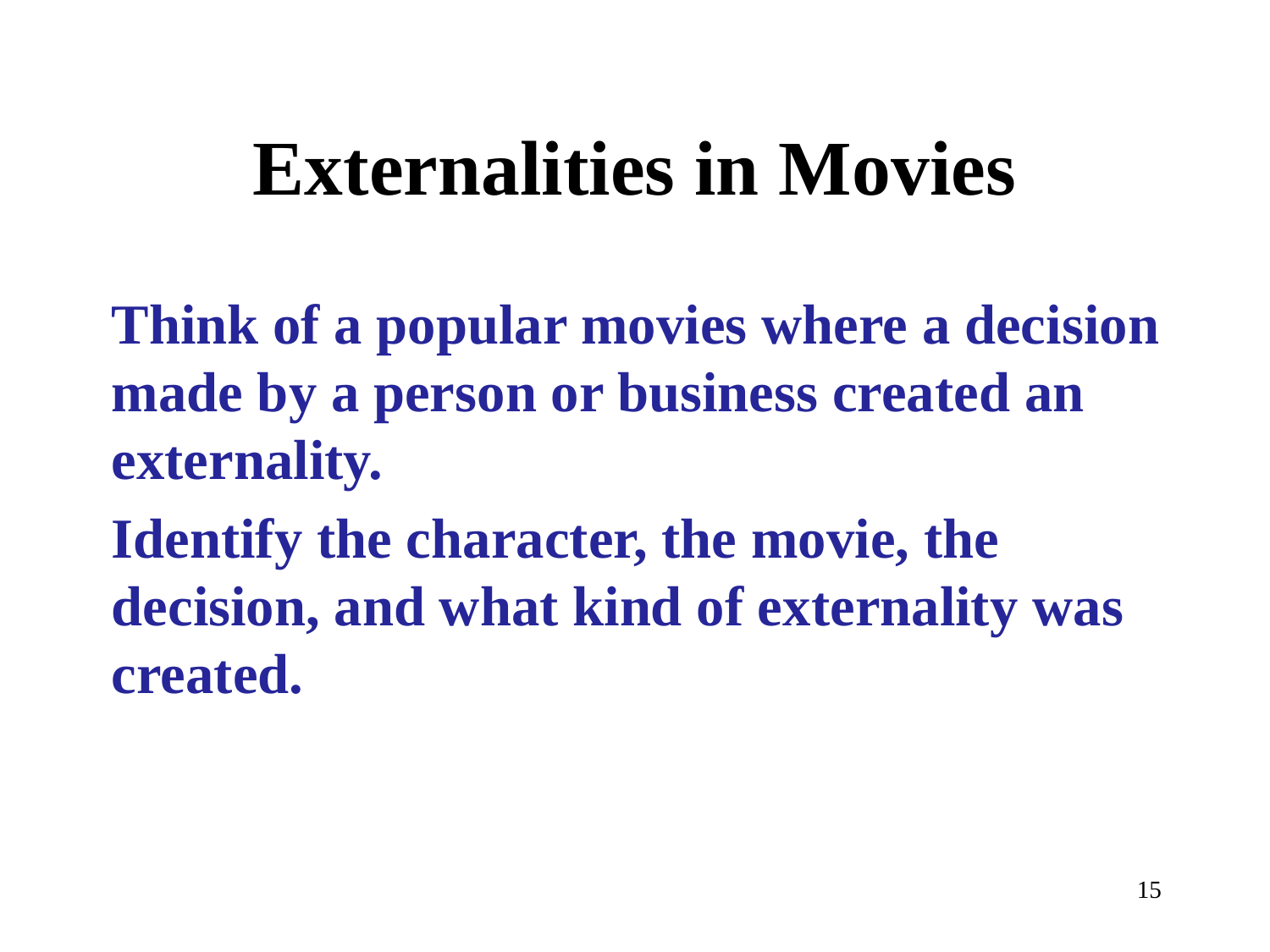

# Externalities in Movies
Think of a popular movies where a decision made by a person or business created an externality.
Identify the character, the movie, the decision, and what kind of externality was created.
15